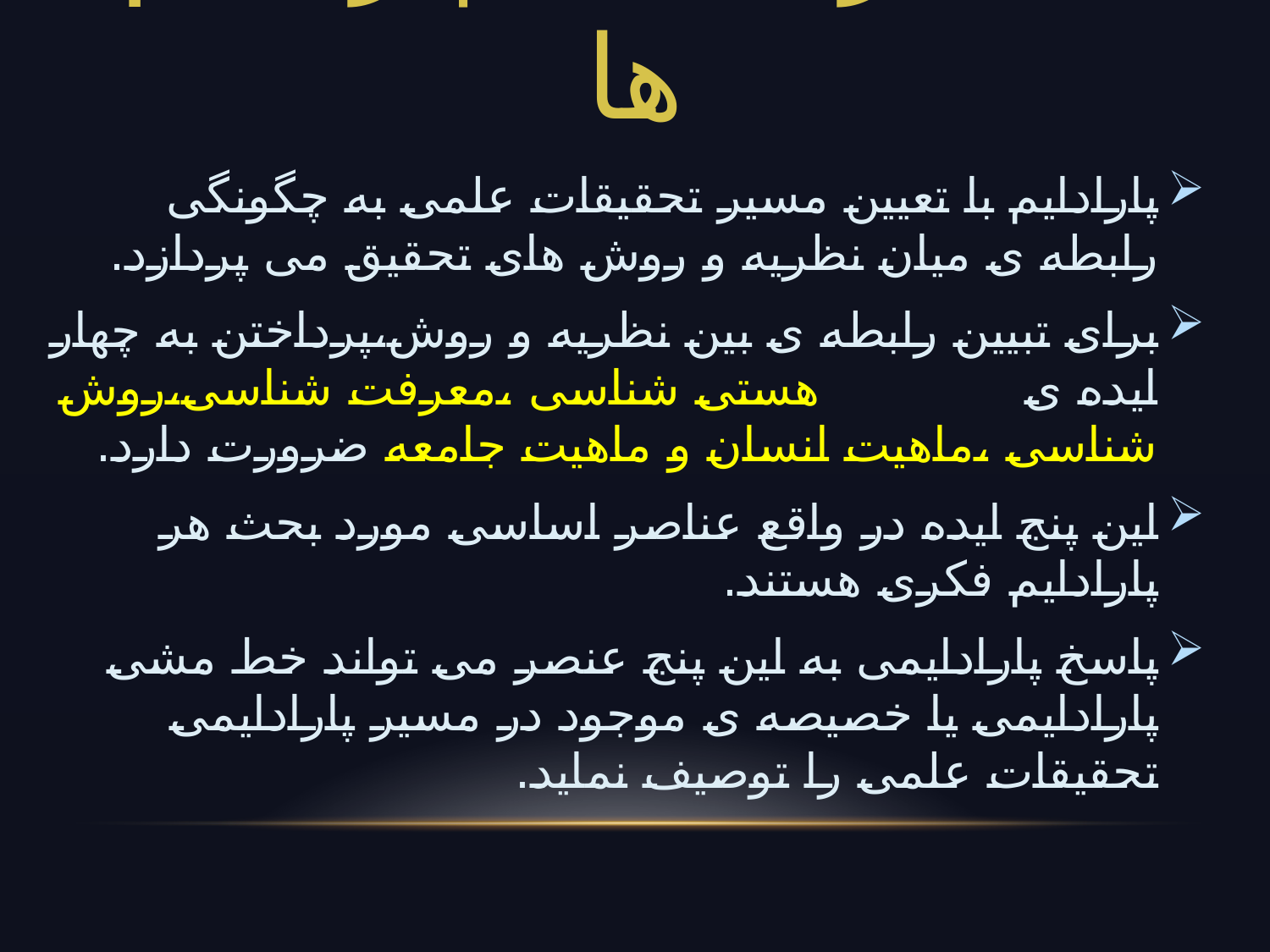

# عناصر بنیادی پارادایم ها
پارادایم با تعیین مسیر تحقیقات علمی به چگونگی رابطه ی میان نظریه و روش های تحقیق می پردازد.
برای تبیین رابطه ی بین نظریه و روش،پرداختن به چهار ایده ی             هستی شناسی ،معرفت شناسی،روش شناسی ،ماهیت انسان و ماهیت جامعه ضرورت دارد.
این پنج ایده در واقع عناصر اساسی مورد بحث هر پارادایم فکری هستند.
پاسخ پارادایمی به این پنج عنصر می تواند خط مشی پارادایمی یا خصیصه ی موجود در مسیر پارادایمی تحقیقات علمی را توصیف نماید.